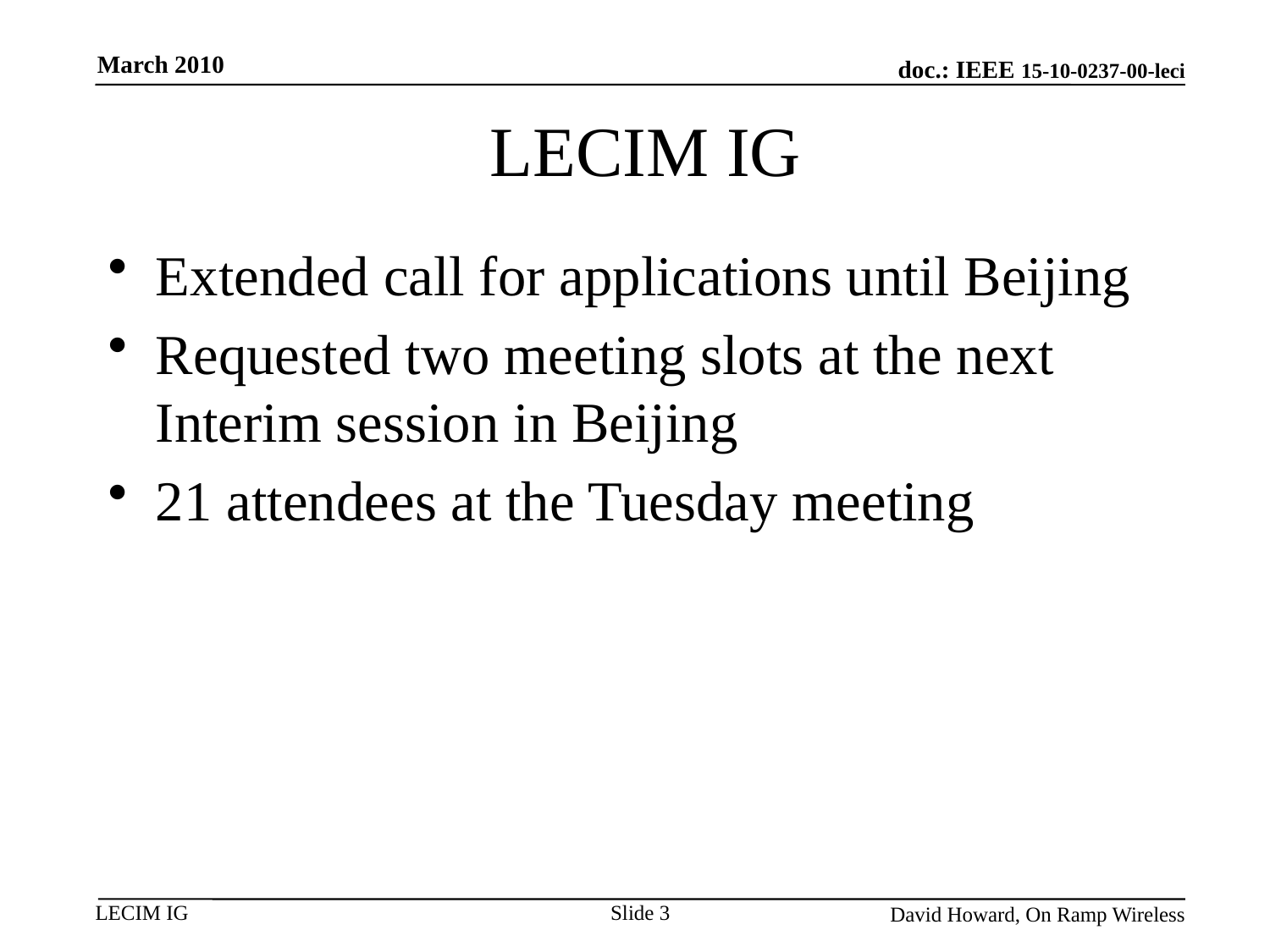

March 2010
# LECIM IG
Extended call for applications until Beijing
Requested two meeting slots at the next Interim session in Beijing
21 attendees at the Tuesday meeting
Slide 3
David Howard, On Ramp Wireless